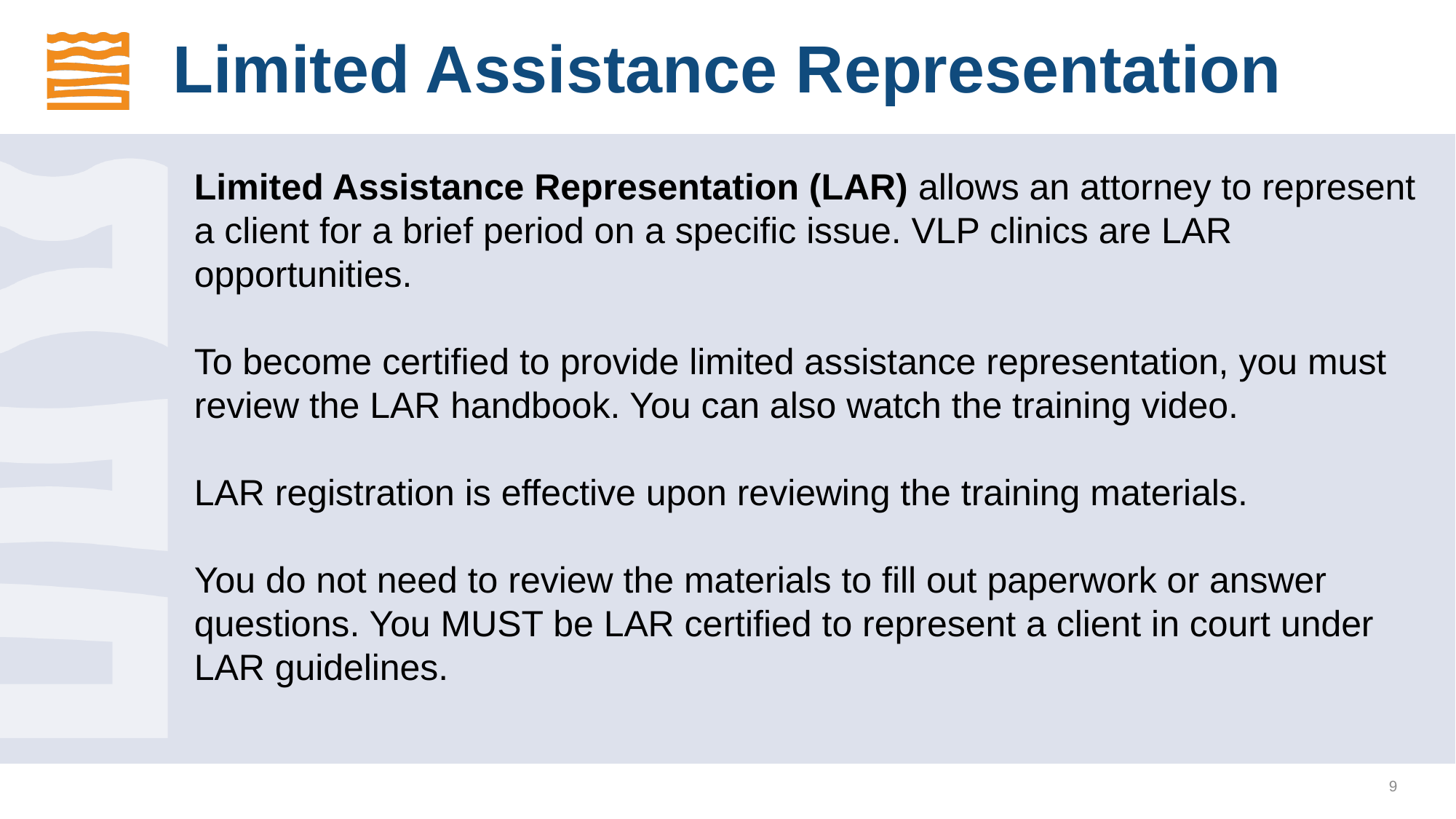

Limited Assistance Representation
Limited Assistance Representation (LAR) allows an attorney to represent a client for a brief period on a specific issue. VLP clinics are LAR opportunities.

To become certified to provide limited assistance representation, you must review the LAR handbook. You can also watch the training video.

LAR registration is effective upon reviewing the training materials.

You do not need to review the materials to fill out paperwork or answer questions. You MUST be LAR certified to represent a client in court under LAR guidelines.
9